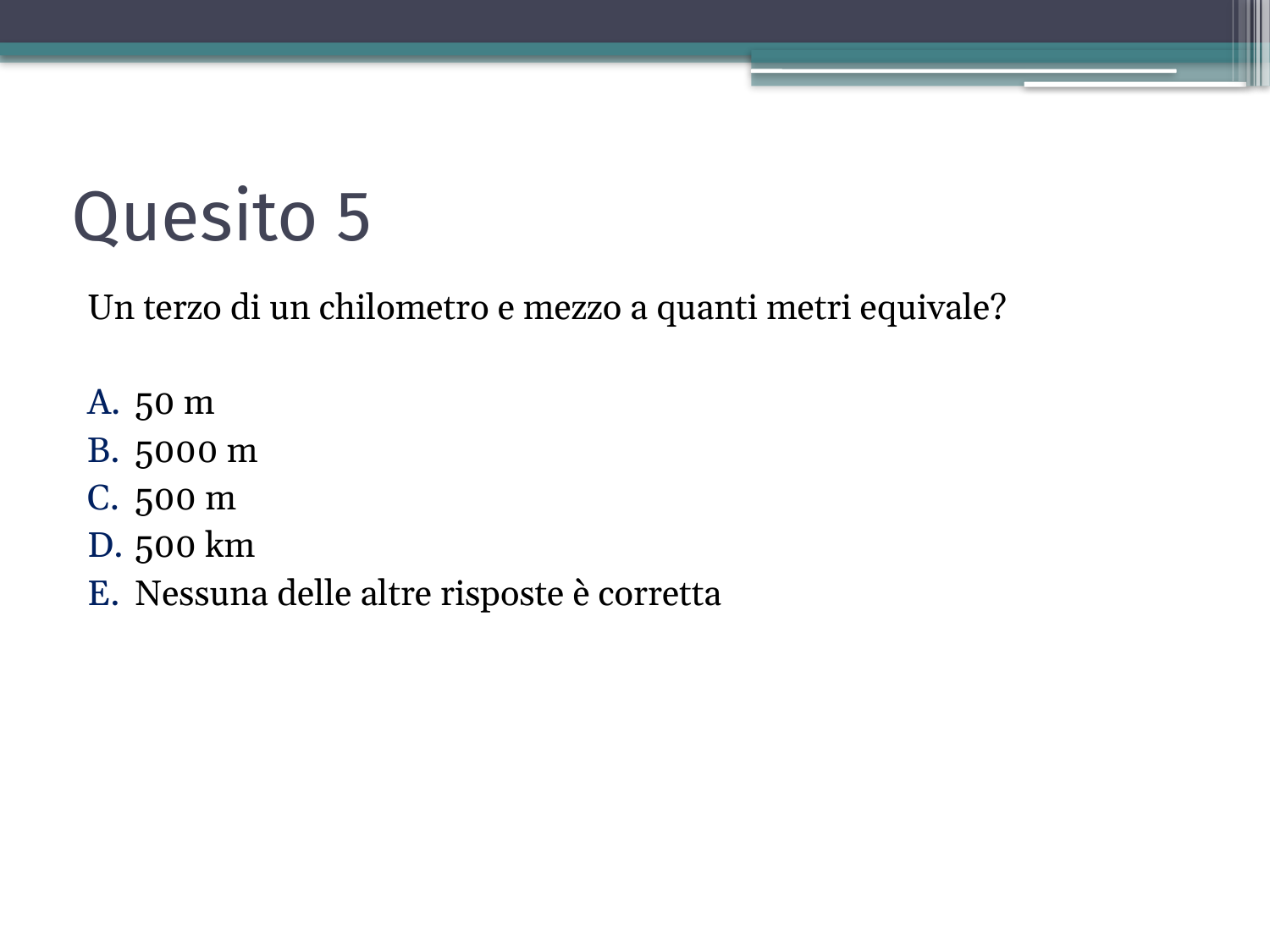

# Quesito 5
Un terzo di un chilometro e mezzo a quanti metri equivale?

50 m
5000 m
500 m
500 km
Nessuna delle altre risposte è corretta